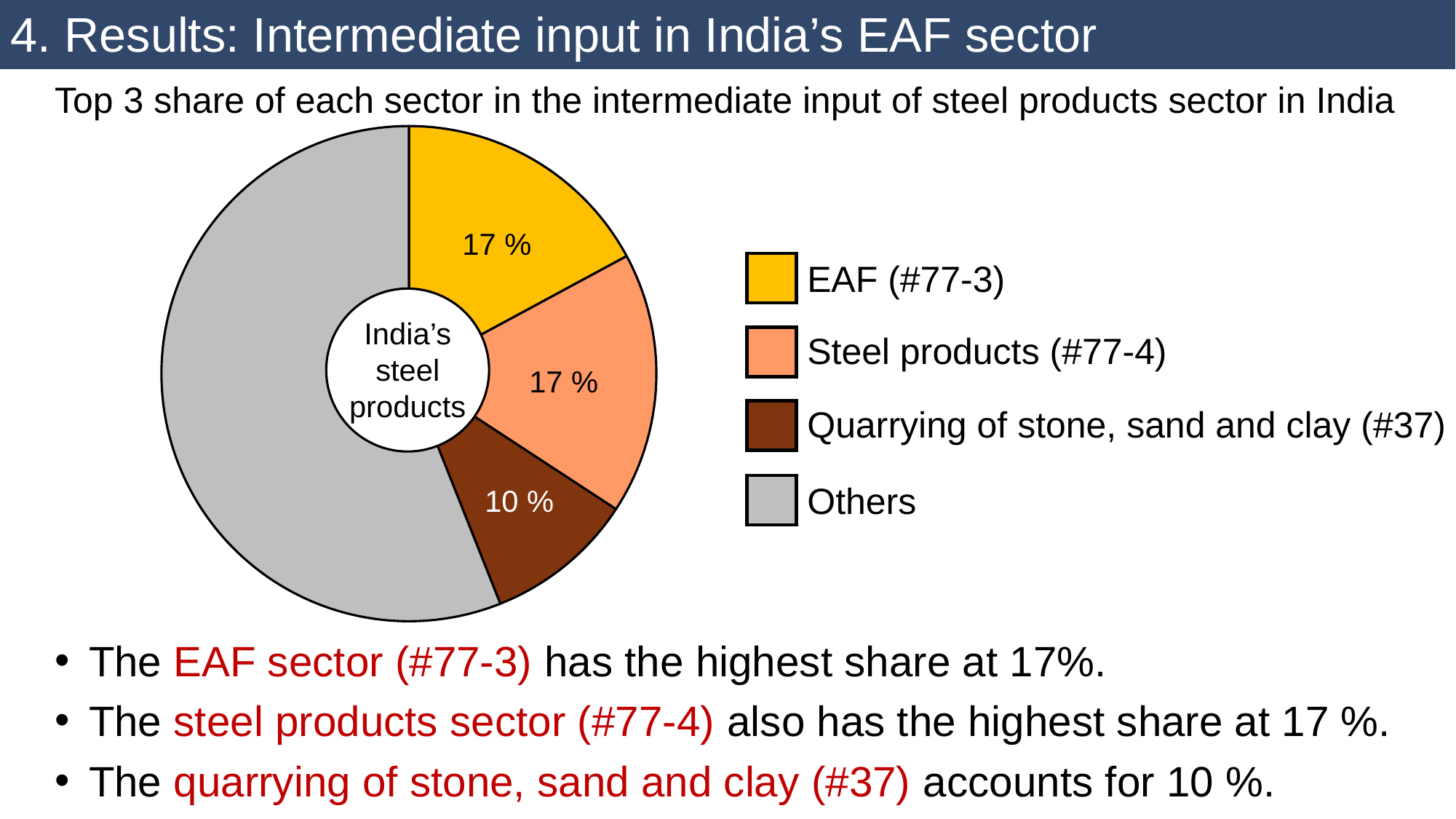

4. Results: Intermediate input in India’s EAF sector
Top 3 share of each sector in the intermediate input of steel products sector in India

### Chart

| Category |  |
|---|---|
| 77 | 0.1712756424993808 |
| 77 | 0.17093302466900237 |
| 37 | 0.09756847893552971 |
| Others | 0.5602228538960871 |
17 %
EAF (#77-3)

India’s
steel products
Steel products (#77-4)

17 %
Quarrying of stone, sand and clay (#37)

Others

10 %

The EAF sector (#77-3) has the highest share at 17%.
The steel products sector (#77-4) also has the highest share at 17 %.
The quarrying of stone, sand and clay (#37) accounts for 10 %.